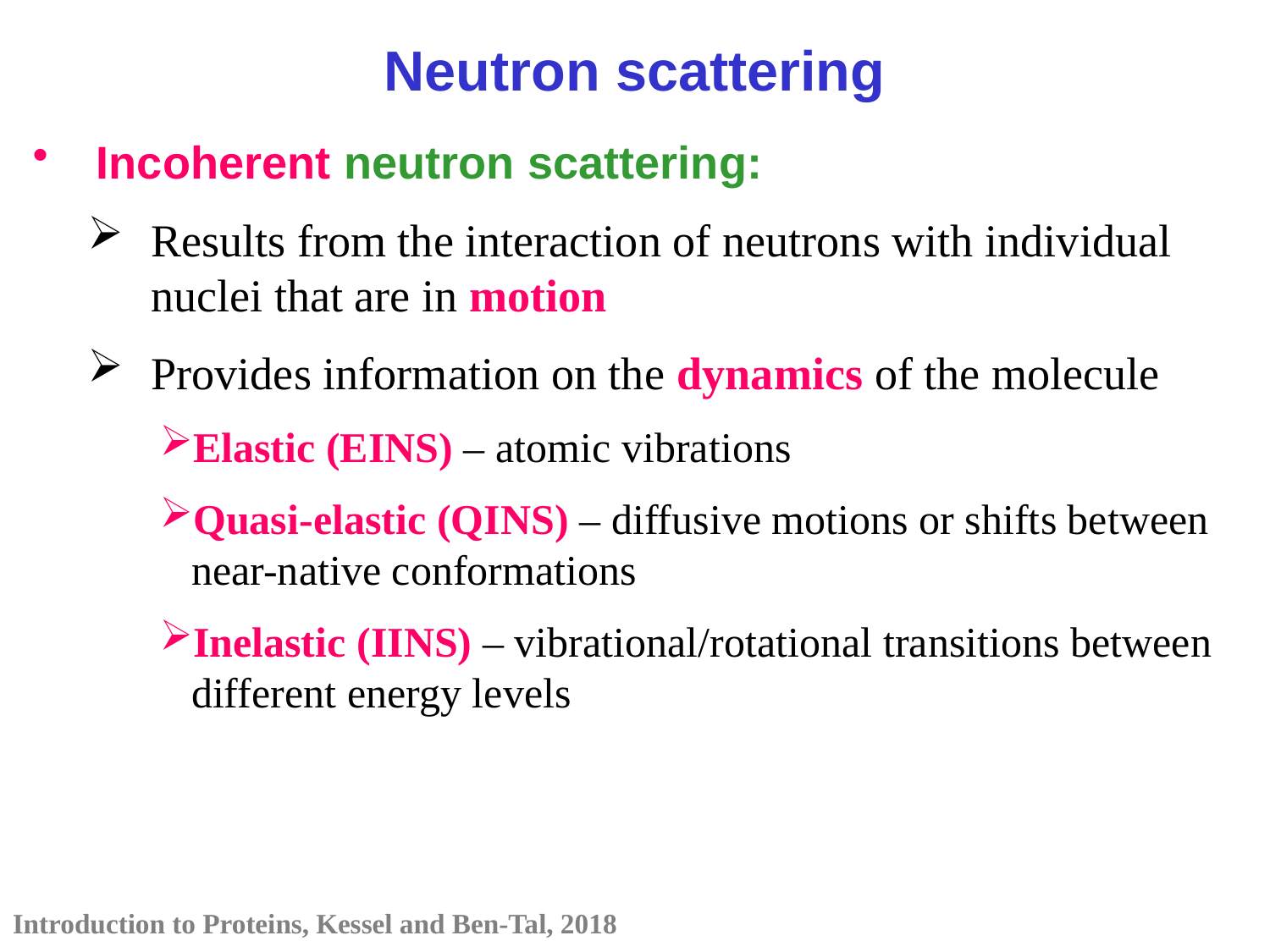

Neutron scattering
Incoherent neutron scattering:
Results from the interaction of neutrons with individual nuclei that are in motion
Provides information on the dynamics of the molecule
Elastic (EINS) – atomic vibrations
Quasi-elastic (QINS) – diffusive motions or shifts between near-native conformations
Inelastic (IINS) – vibrational/rotational transitions between different energy levels